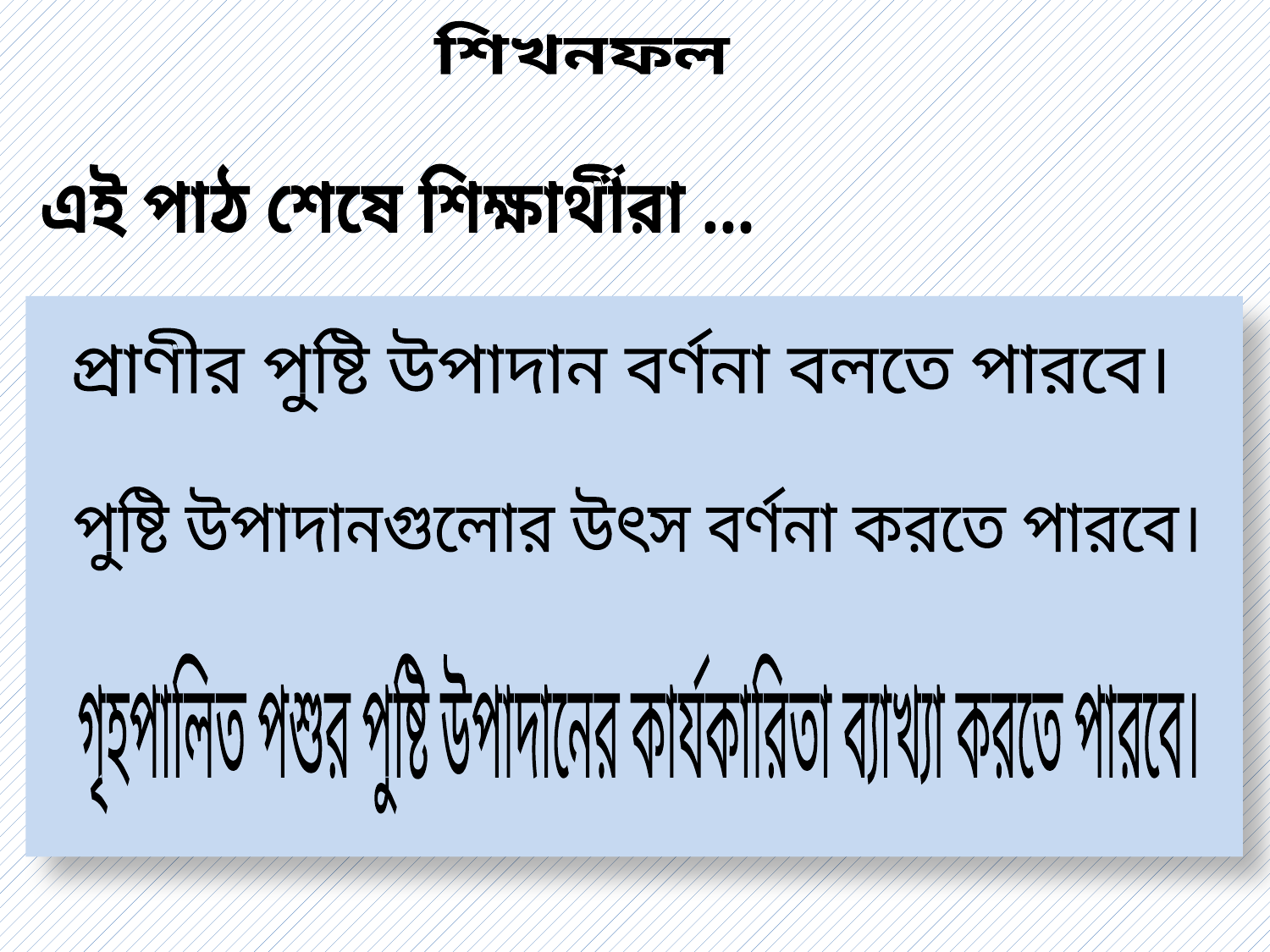

শিখনফল
এই পাঠ শেষে শিক্ষার্থীরা ...

প্রাণীর পুষ্টি উপাদান বর্ণনা বলতে পারবে।
পুষ্টি উপাদানগুলোর উৎস বর্ণনা করতে পারবে।
গৃহপালিত পশুর পুষ্টি উপাদানের কার্যকারিতা ব্যাখ্যা করতে পারবে।